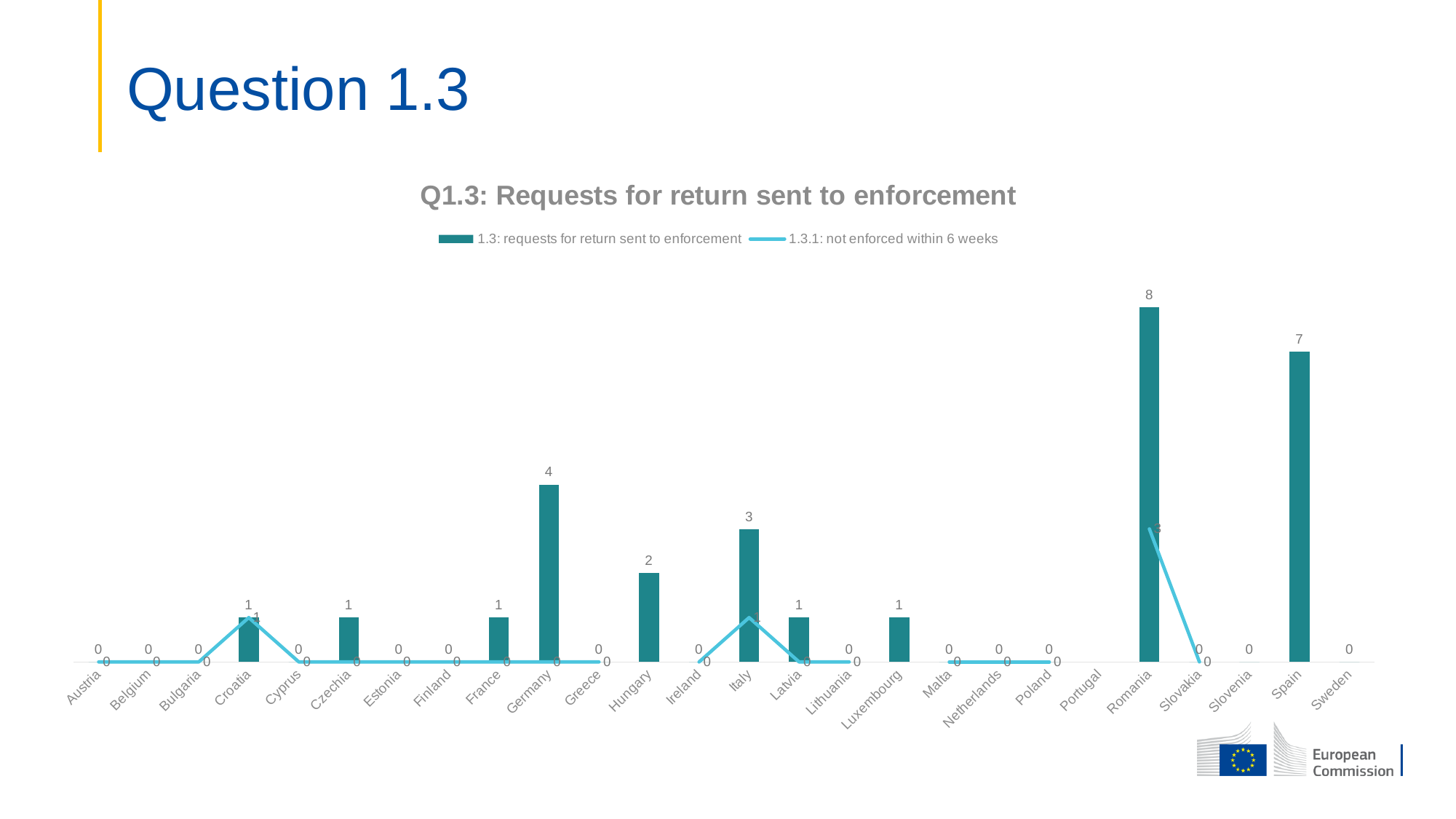

# Question 1.3

### Chart: Q1.3: Requests for return sent to enforcement

| Category | 1.3: requests for return sent to enforcement | 1.3.1: not enforced within 6 weeks |
|---|---|---|
| Austria | 0.0 | 0.0 |
| Belgium | 0.0 | 0.0 |
| Bulgaria | 0.0 | 0.0 |
| Croatia | 1.0 | 1.0 |
| Cyprus | 0.0 | 0.0 |
| Czechia | 1.0 | 0.0 |
| Estonia | 0.0 | 0.0 |
| Finland | 0.0 | 0.0 |
| France | 1.0 | 0.0 |
| Germany | 4.0 | 0.0 |
| Greece | 0.0 | 0.0 |
| Hungary | 2.0 | None |
| Ireland | 0.0 | 0.0 |
| Italy | 3.0 | 1.0 |
| Latvia | 1.0 | 0.0 |
| Lithuania | 0.0 | 0.0 |
| Luxembourg | 1.0 | None |
| Malta | 0.0 | 0.0 |
| Netherlands | 0.0 | 0.0 |
| Poland | 0.0 | 0.0 |
| Portugal | None | None |
| Romania | 8.0 | 3.0 |
| Slovakia | 0.0 | 0.0 |
| Slovenia | 0.0 | None |
| Spain | 7.0 | None |
| Sweden | 0.0 | None |